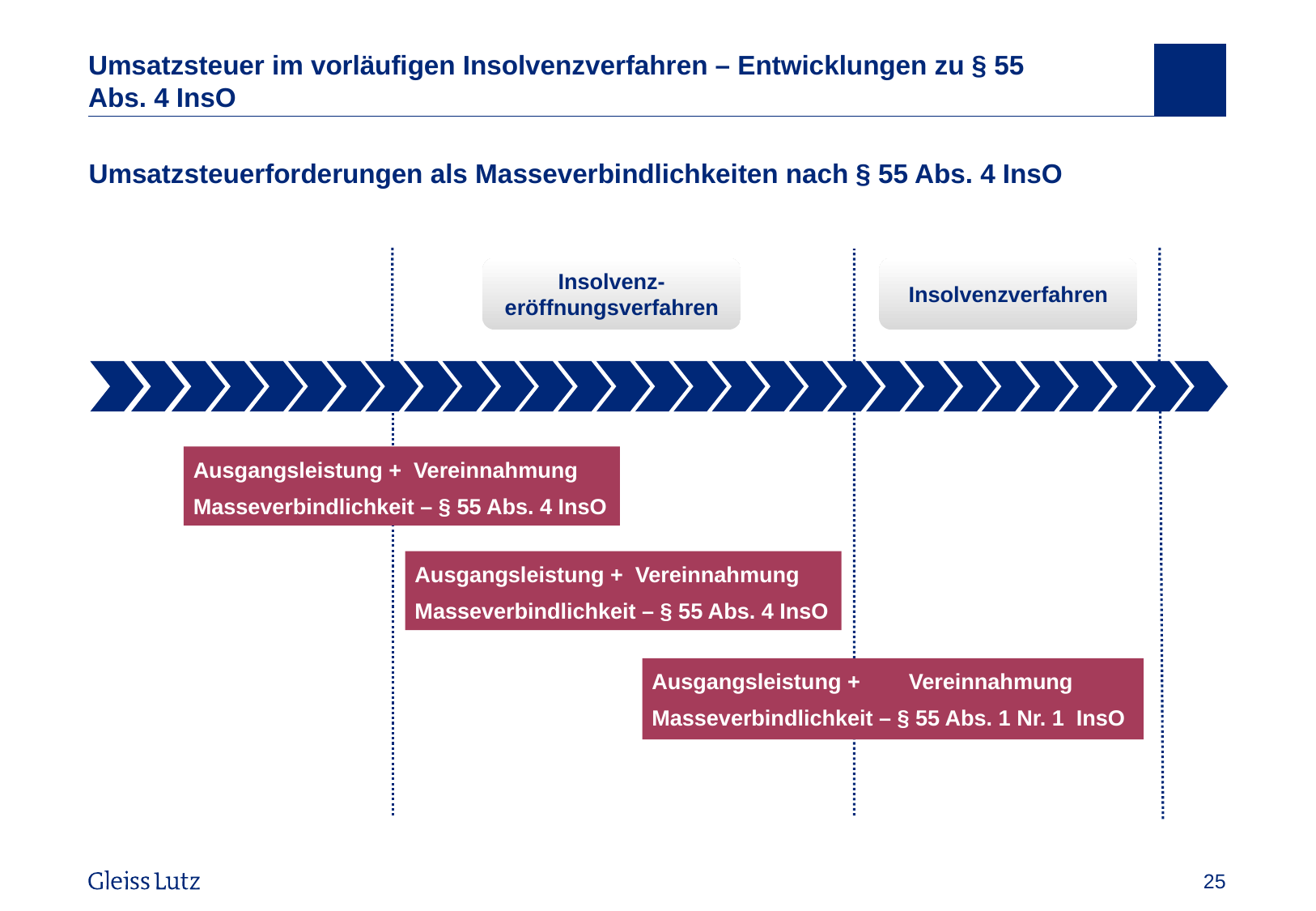

# Umsatzsteuer im vorläufigen Insolvenzverfahren – Entwicklungen zu § 55    Abs. 4 InsO
Umsatzsteuerforderungen als Masseverbindlichkeiten nach § 55 Abs. 4 InsO

Insolvenz-eröffnungsverfahren
Insolvenzverfahren

Ausgangsleistung +  Vereinnahmung
Masseverbindlichkeit – § 55 Abs. 4 InsO
Ausgangsleistung +  Vereinnahmung
Masseverbindlichkeit – § 55 Abs. 4 InsO
Ausgangsleistung +        Vereinnahmung
Masseverbindlichkeit – § 55 Abs. 1 Nr. 1  InsO

Vorname Name, Datum
25